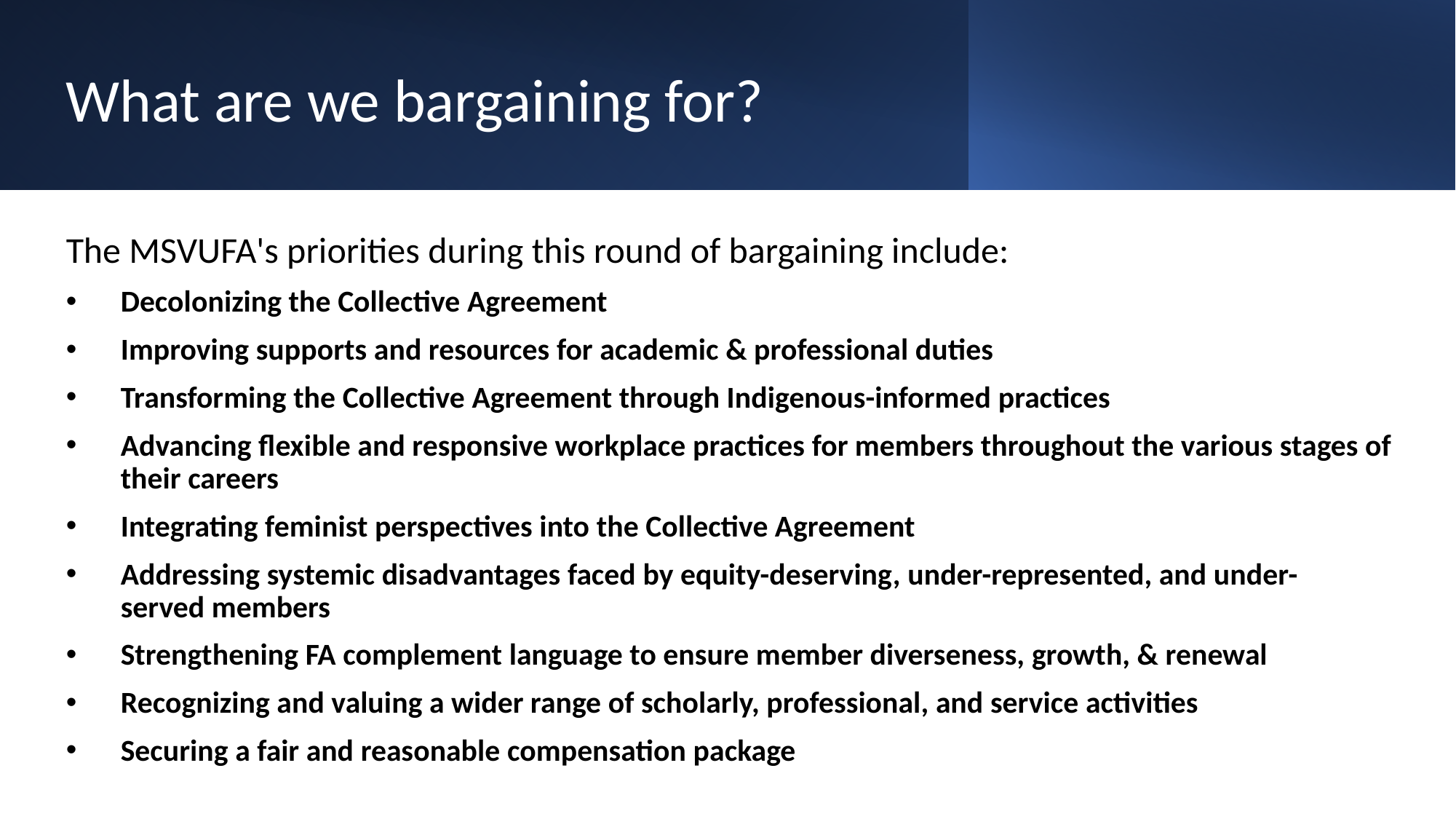

# What are we bargaining for?
The MSVUFA's priorities during this round of bargaining include:
Decolonizing the Collective Agreement
Improving supports and resources for academic & professional duties
Transforming the Collective Agreement through Indigenous-informed practices
Advancing flexible and responsive workplace practices for members throughout the various stages of their careers
Integrating feminist perspectives into the Collective Agreement
Addressing systemic disadvantages faced by equity-deserving, under-represented, and under-served members
Strengthening FA complement language to ensure member diverseness, growth, & renewal
Recognizing and valuing a wider range of scholarly, professional, and service activities
Securing a fair and reasonable compensation package